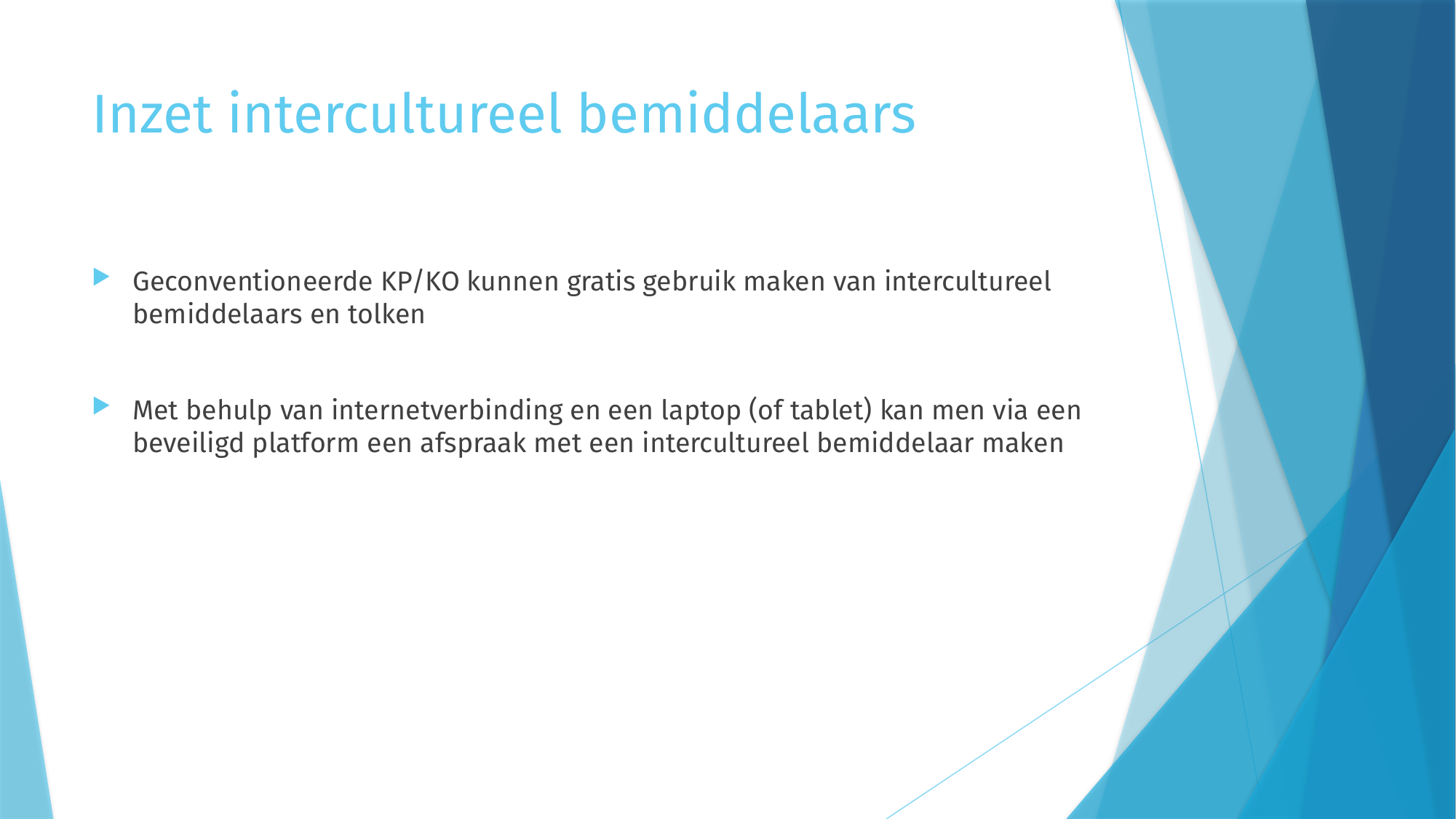

# Inzet intercultureel bemiddelaars
Geconventioneerde KP/KO kunnen gratis gebruik maken van intercultureel bemiddelaars en tolken

Met behulp van internetverbinding en een laptop (of tablet) kan men via een beveiligd platform een afspraak met een intercultureel bemiddelaar maken